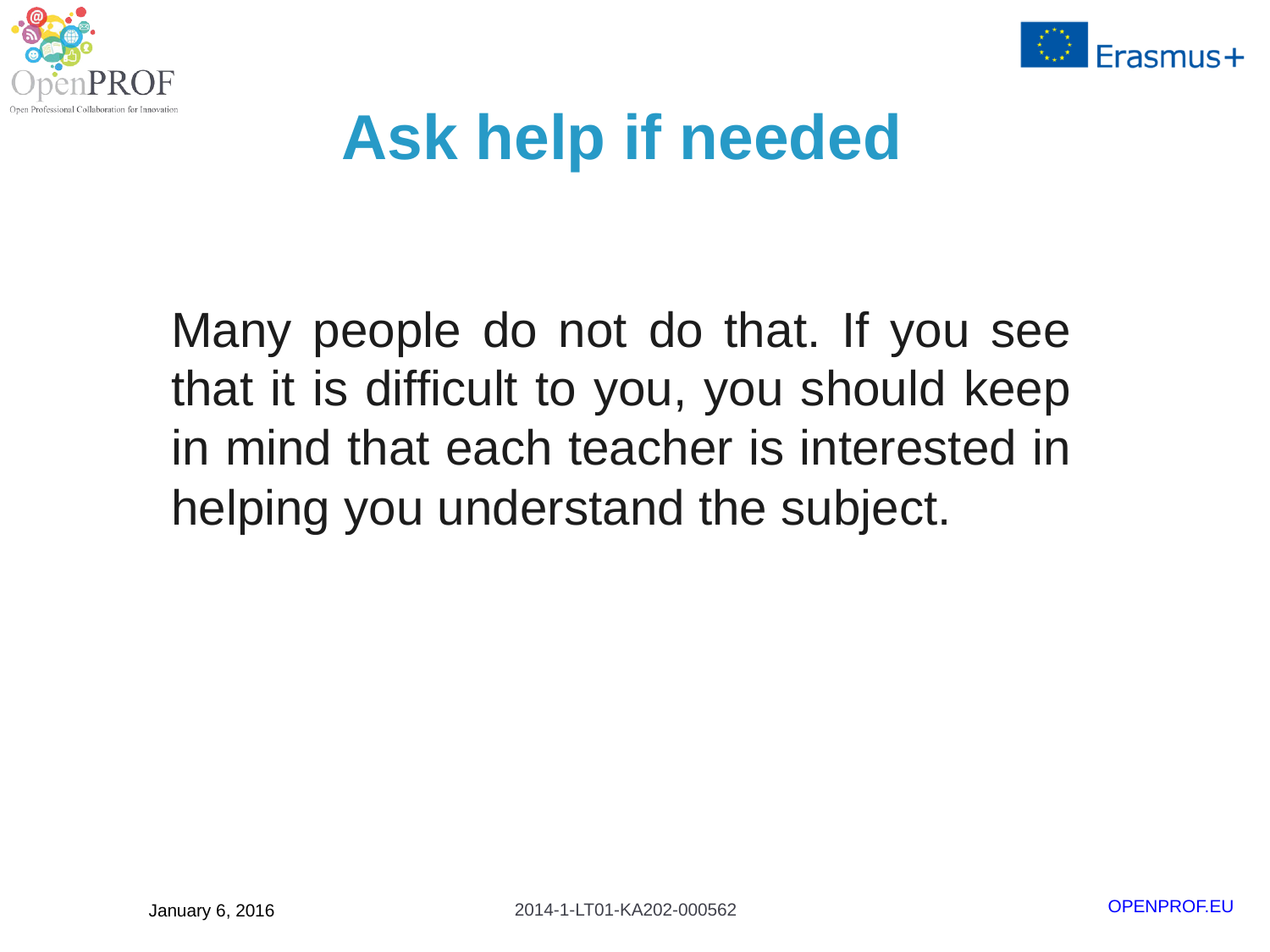

# Ask help if needed

Many people do not do that. If you see that it is difficult to you, you should keep in mind that each teacher is interested in helping you understand the subject.
January 6, 2016